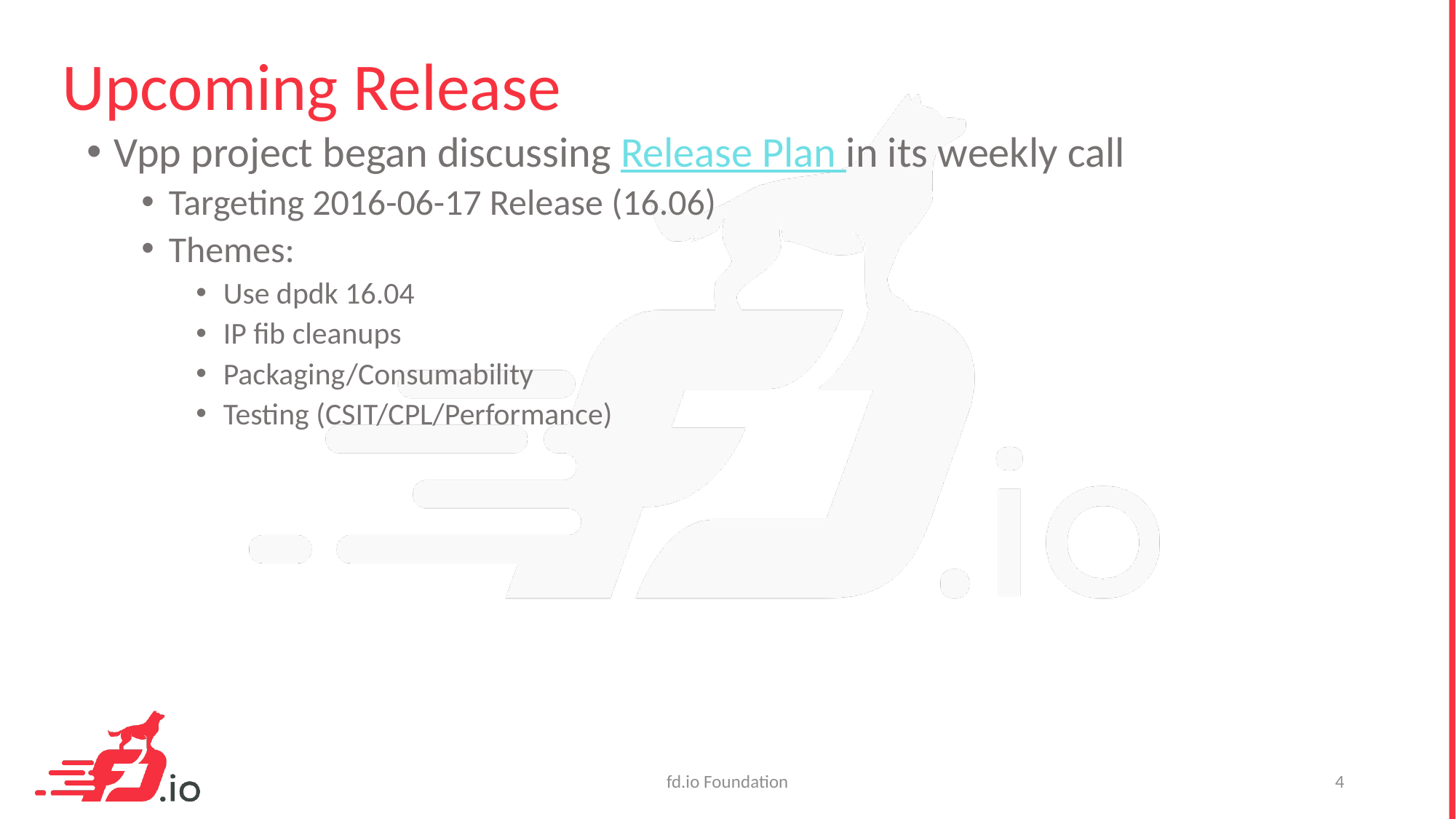

# Upcoming Release
Vpp project began discussing Release Plan in its weekly call
Targeting 2016-06-17 Release (16.06)
Themes:
Use dpdk 16.04
IP fib cleanups
Packaging/Consumability
Testing (CSIT/CPL/Performance)

fd.io Foundation
4